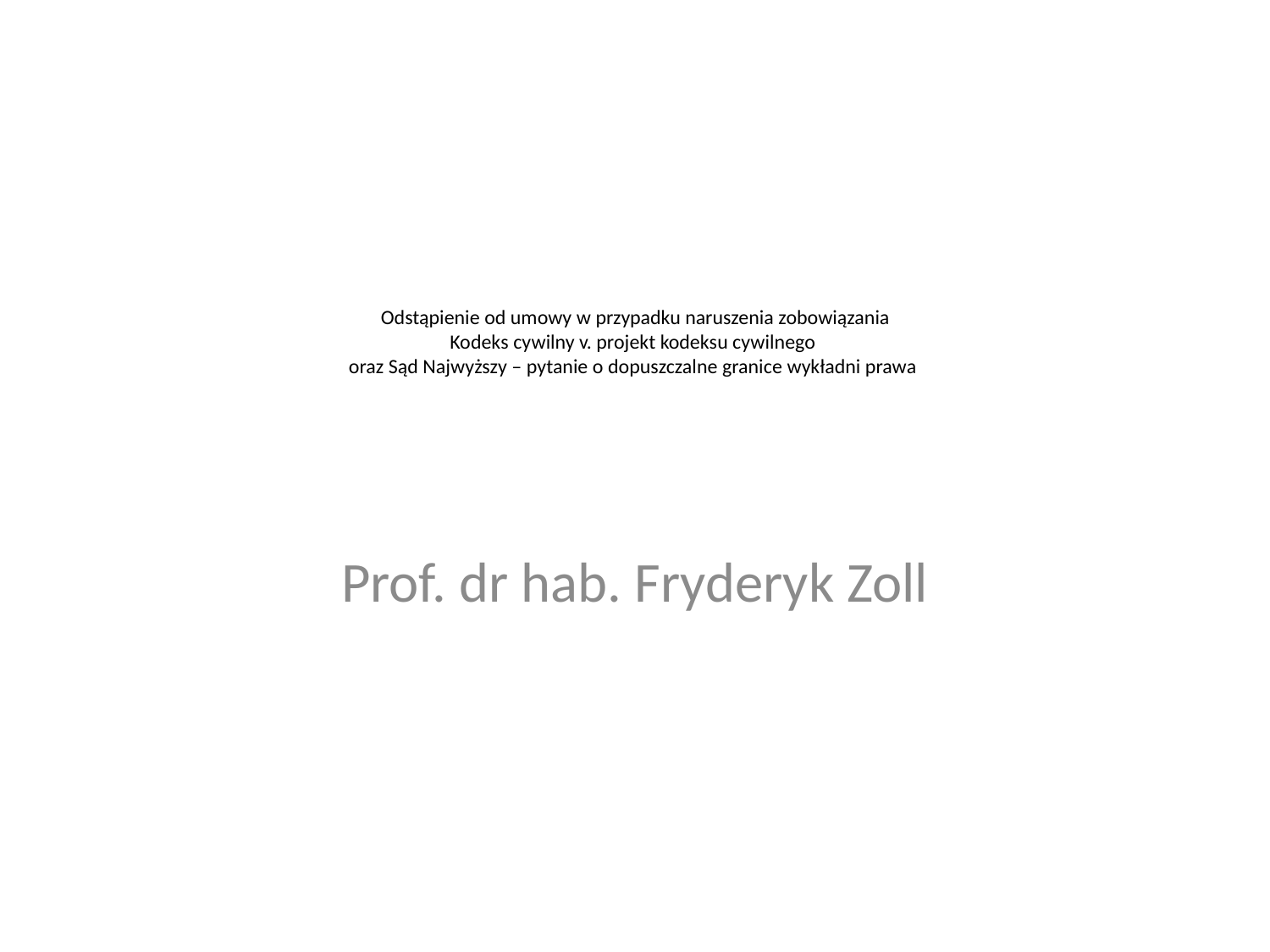

# Odstąpienie od umowy w przypadku naruszenia zobowiązania Kodeks cywilny v. projekt kodeksu cywilnego oraz Sąd Najwyższy – pytanie o dopuszczalne granice wykładni prawa
Prof. dr hab. Fryderyk Zoll